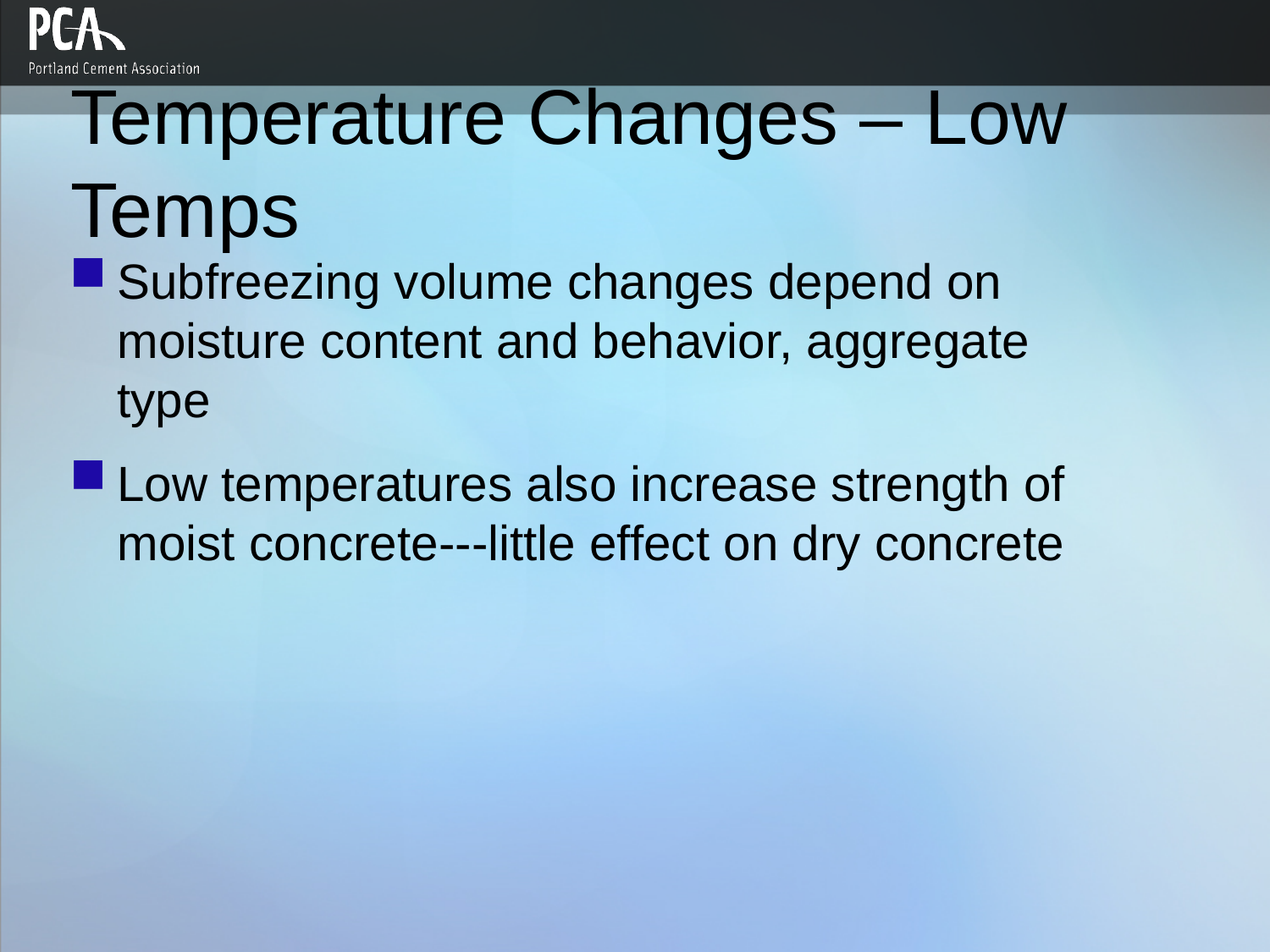

# Temperature Changes – Low Temps
Subfreezing volume changes depend on moisture content and behavior, aggregate type
Low temperatures also increase strength of moist concrete---little effect on dry concrete